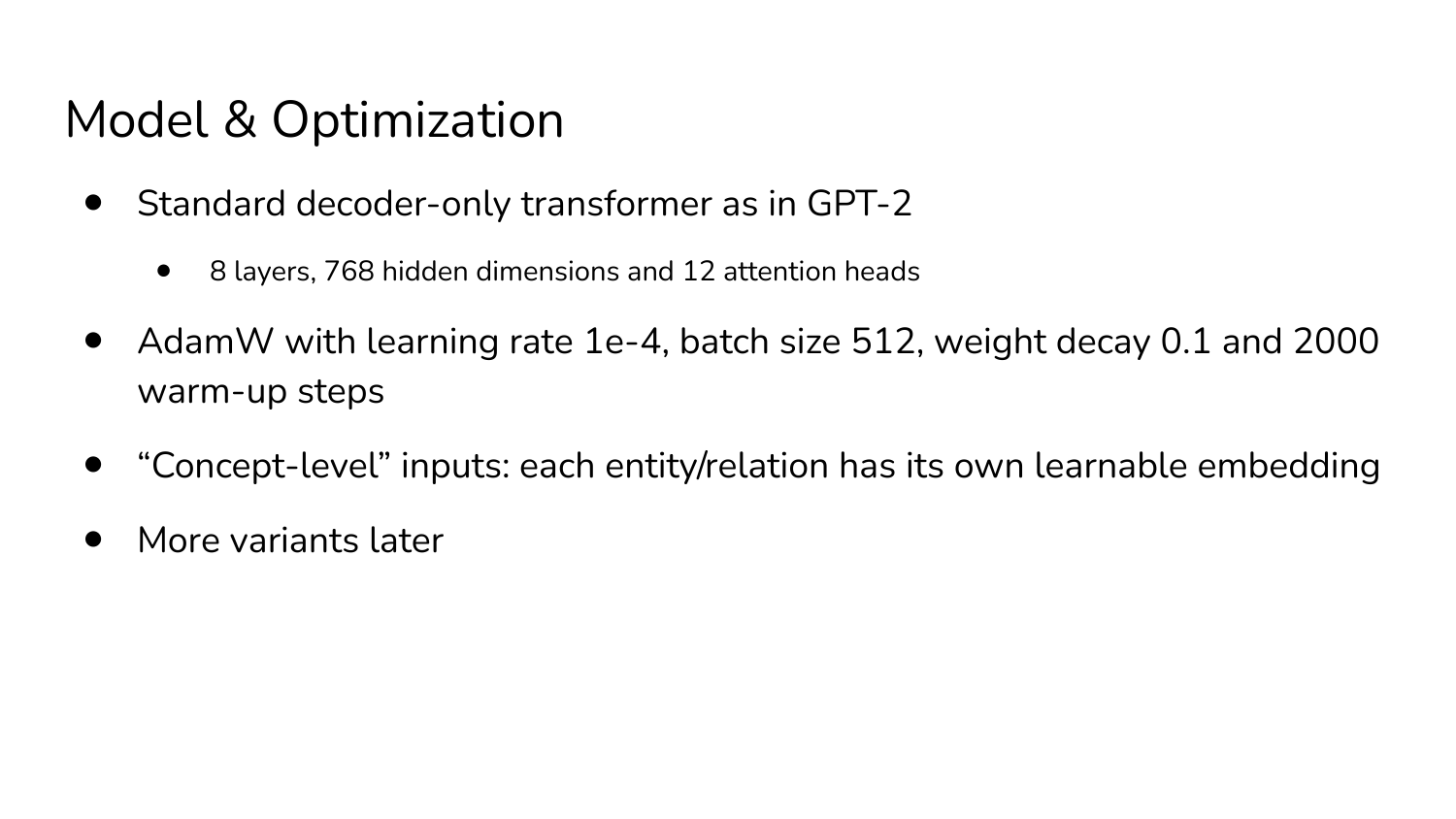

# Model & Optimization
Standard decoder-only transformer as in GPT-2
8 layers, 768 hidden dimensions and 12 attention heads
AdamW with learning rate 1e-4, batch size 512, weight decay 0.1 and 2000 warm-up steps
“Concept-level” inputs: each entity/relation has its own learnable embedding
More variants later